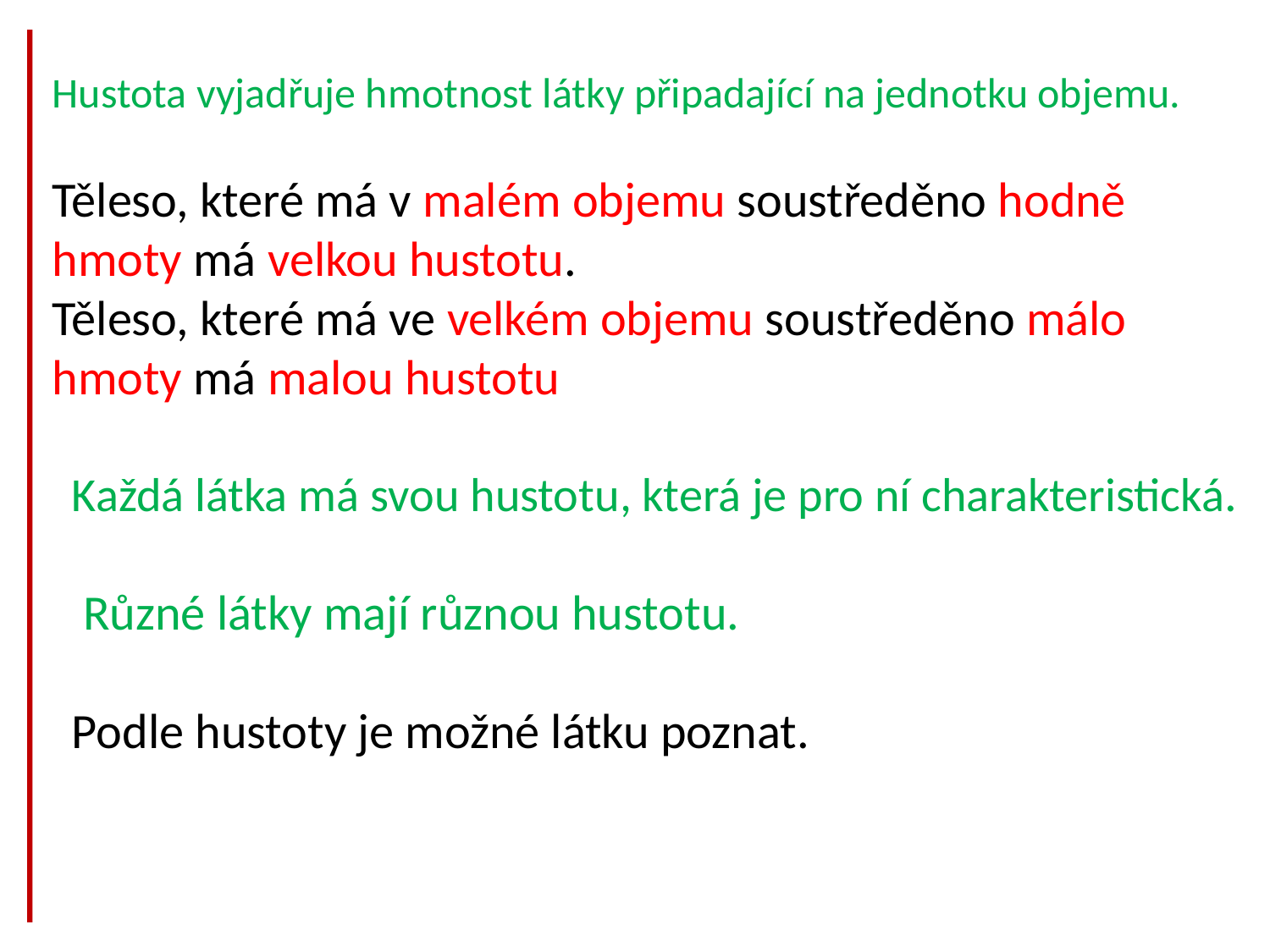

Hustota vyjadřuje hmotnost látky připadající na jednotku objemu.

Těleso, které má v malém objemu soustředěno hodně hmoty má velkou hustotu.
Těleso, které má ve velkém objemu soustředěno málo hmoty má malou hustotu
Každá látka má svou hustotu, která je pro ní charakteristická.

 Různé látky mají různou hustotu.

Podle hustoty je možné látku poznat.